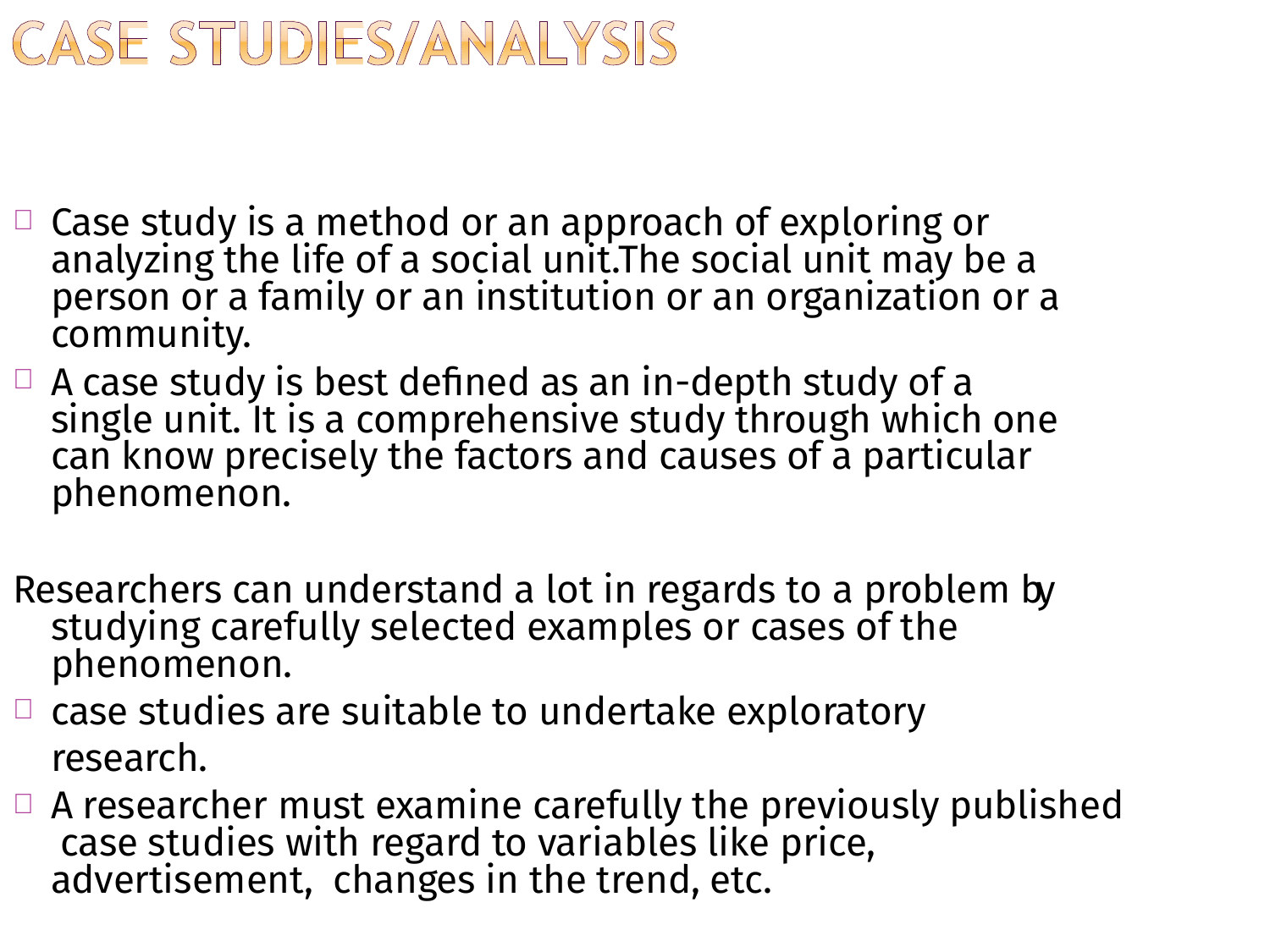

|  |  |
| --- | --- |
|  |  |
|  |  |
| --- | --- |
|  |  |

Case study is a method or an approach of exploring or analyzing the life of a social unit.The social unit may be a person or a family or an institution or an organization or a community.
A case study is best defined as an in-depth study of a single unit. It is a comprehensive study through which one can know precisely the factors and causes of a particular phenomenon.

Researchers can understand a lot in regards to a problem by  studying carefully selected examples or cases of the  phenomenon.
case studies are suitable to undertake exploratory research.
A researcher must examine carefully the previously published  case studies with regard to variables like price, advertisement,  changes in the trend, etc.